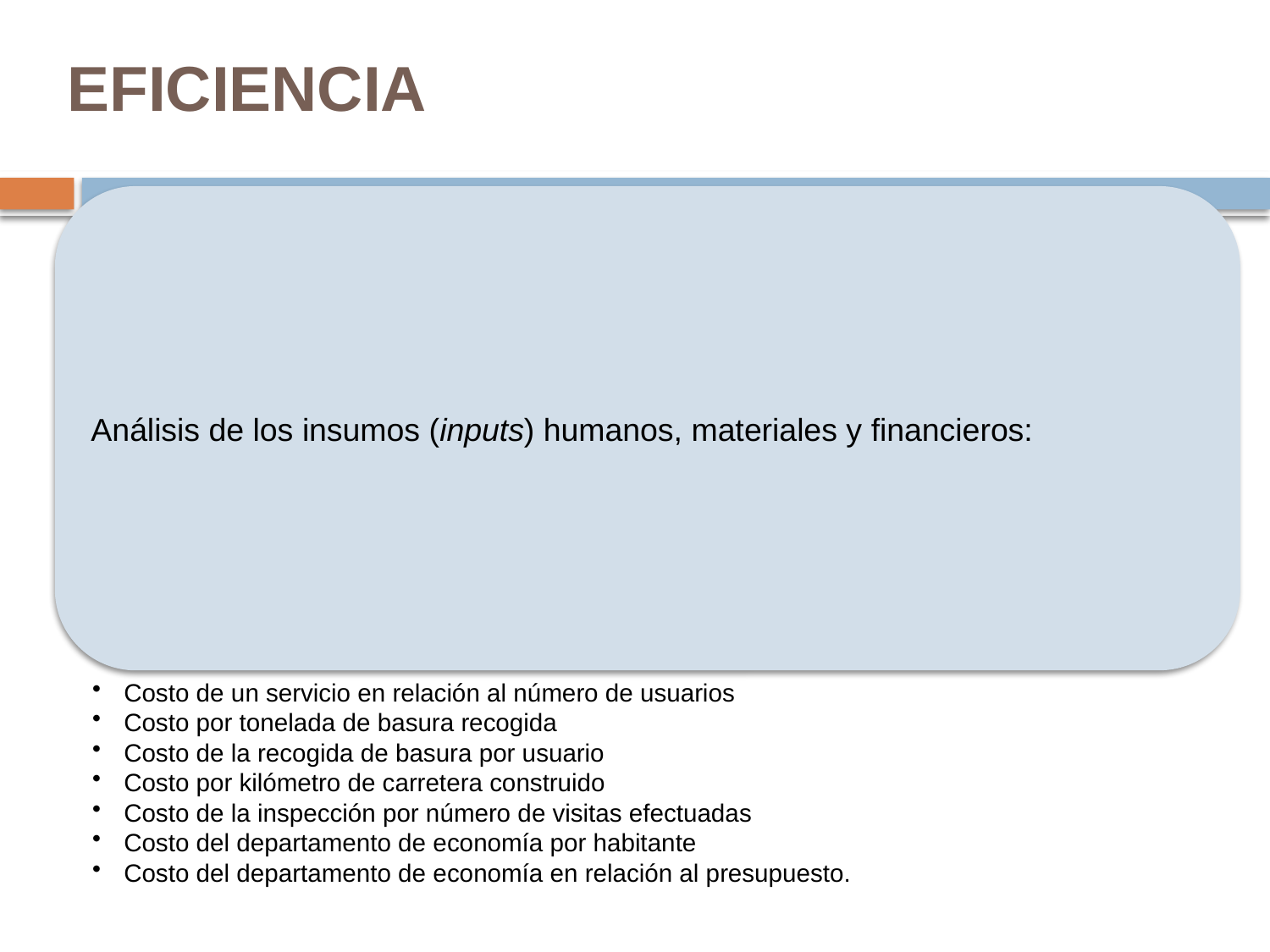

# EFICIENCIA
Análisis de los insumos (inputs) humanos, materiales y financieros:
Costo de un servicio en relación al número de usuarios
Costo por tonelada de basura recogida
Costo de la recogida de basura por usuario
Costo por kilómetro de carretera construido
Costo de la inspección por número de visitas efectuadas
Costo del departamento de economía por habitante
Costo del departamento de economía en relación al presupuesto.